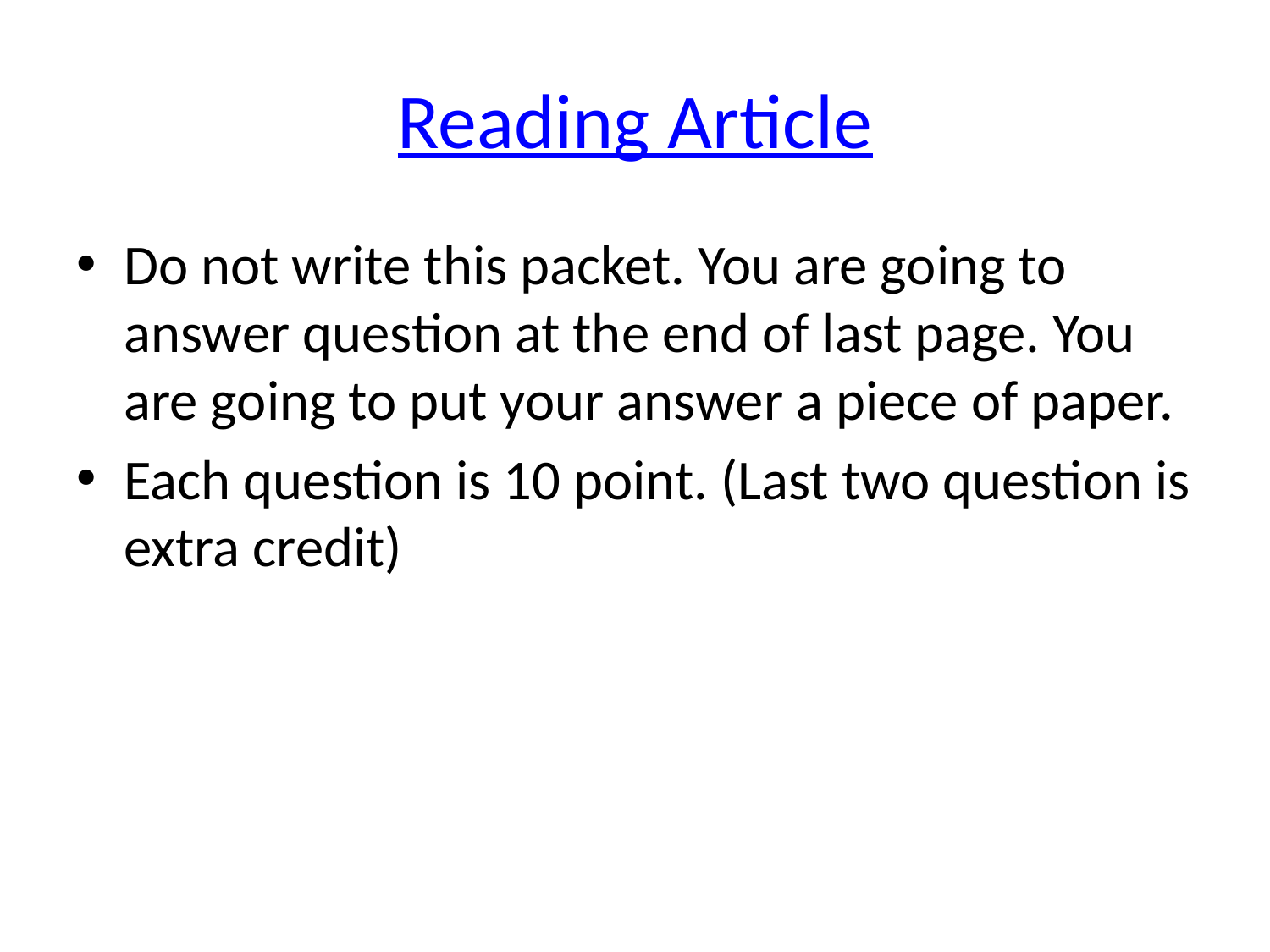

# Reading Article
Do not write this packet. You are going to answer question at the end of last page. You are going to put your answer a piece of paper.
Each question is 10 point. (Last two question is extra credit)